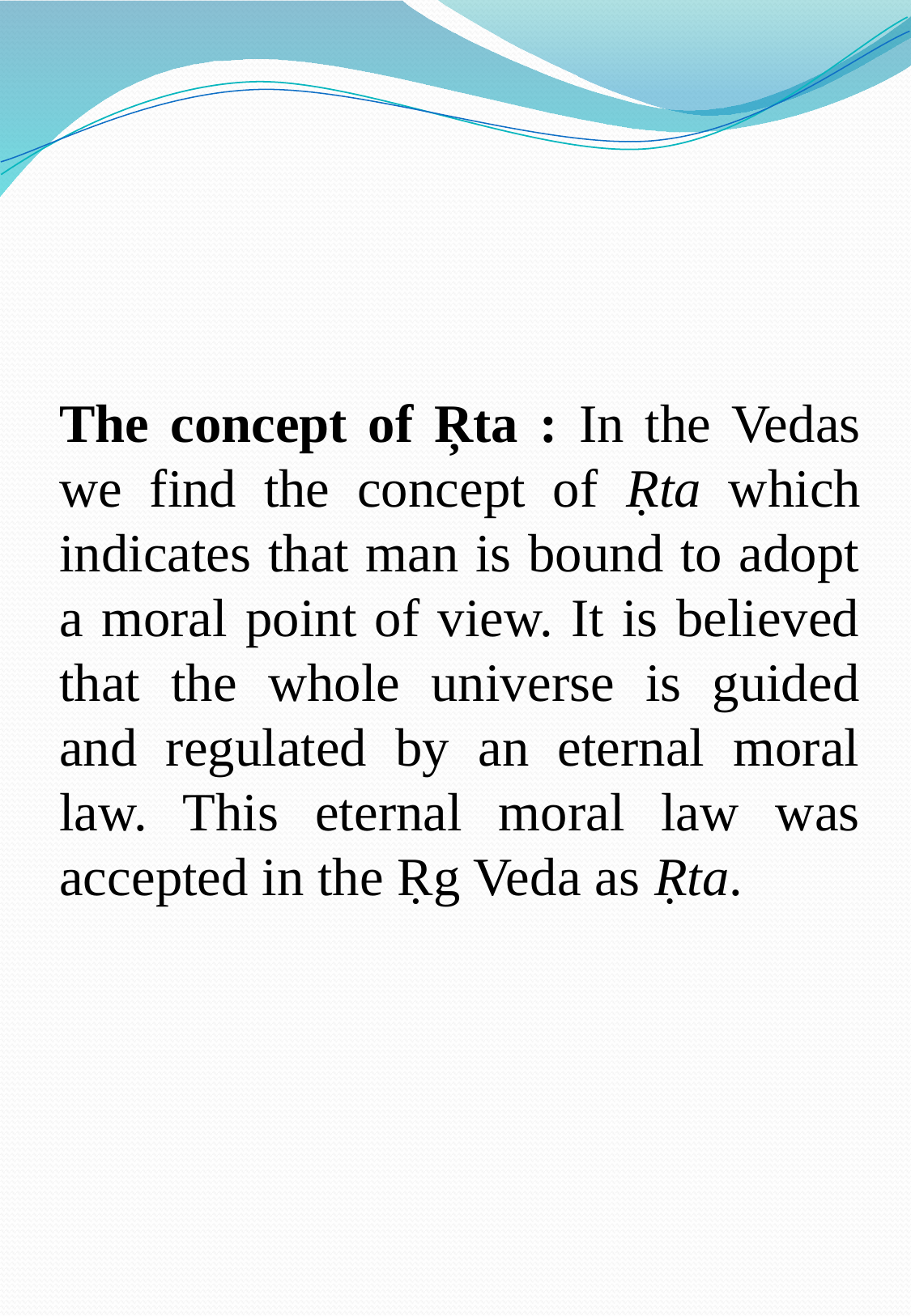

The concept of Ŗta : In the Vedas we find the concept of Ṛta which indicates that man is bound to adopt a moral point of view. It is believed that the whole universe is guided and regulated by an eternal moral law. This eternal moral law was accepted in the Ṛg Veda as Ṛta.